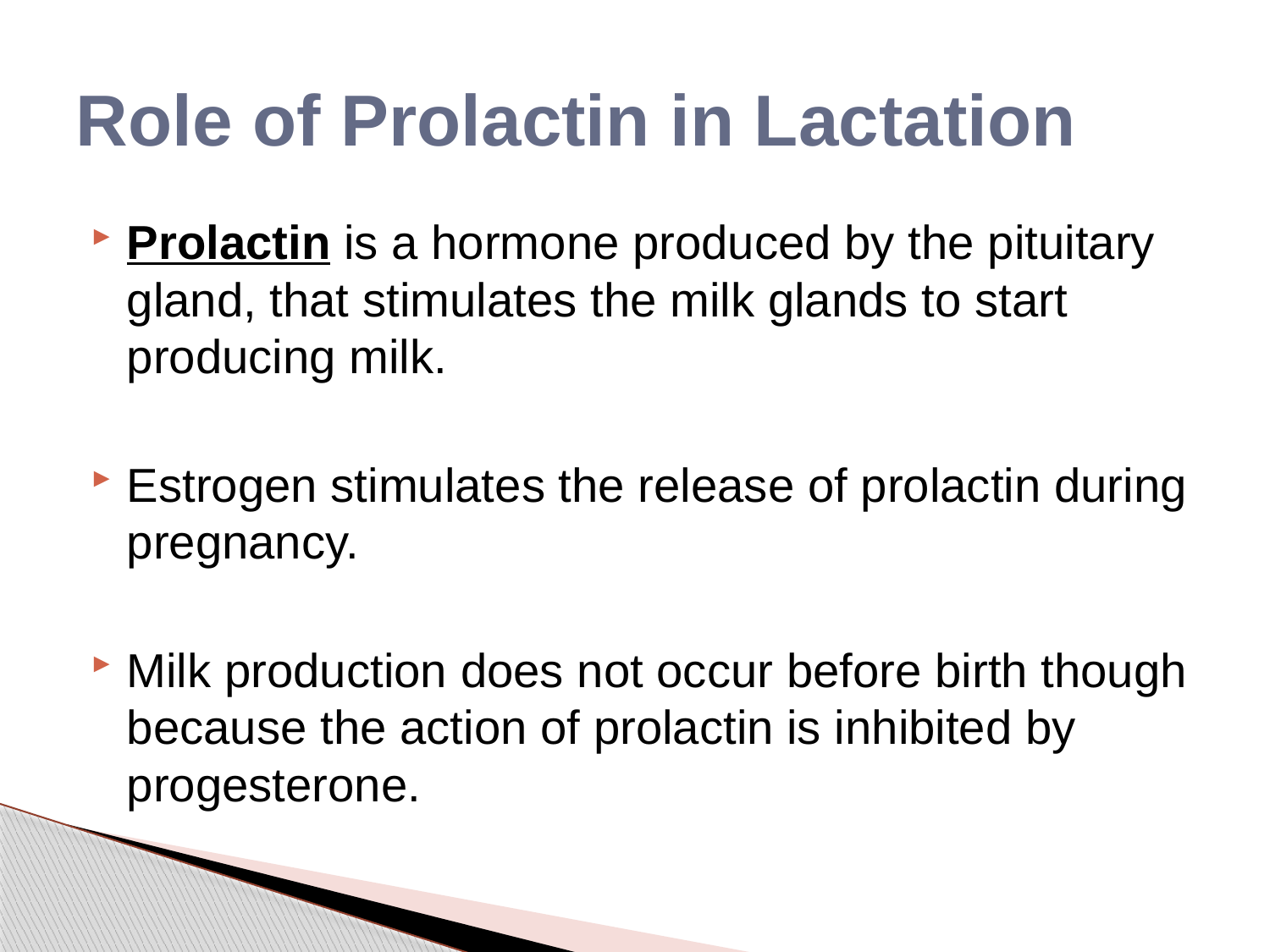

# Role of Prolactin in Lactation
Prolactin is a hormone produced by the pituitary gland, that stimulates the milk glands to start producing milk.

Estrogen stimulates the release of prolactin during pregnancy.

Milk production does not occur before birth though because the action of prolactin is inhibited by progesterone.